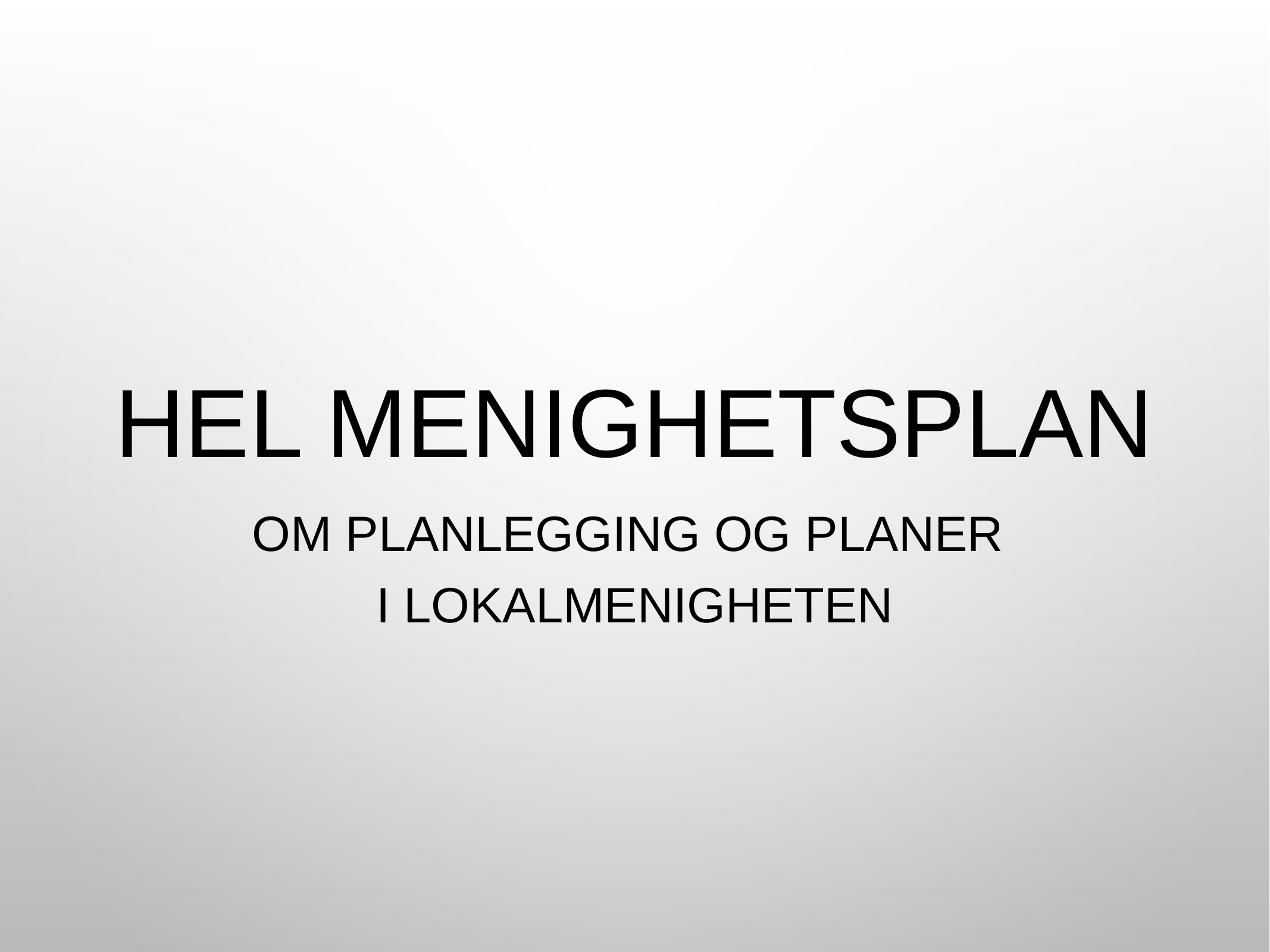

# Hel menighetsplan
Om planlegging og planer
i lokalmenigheten